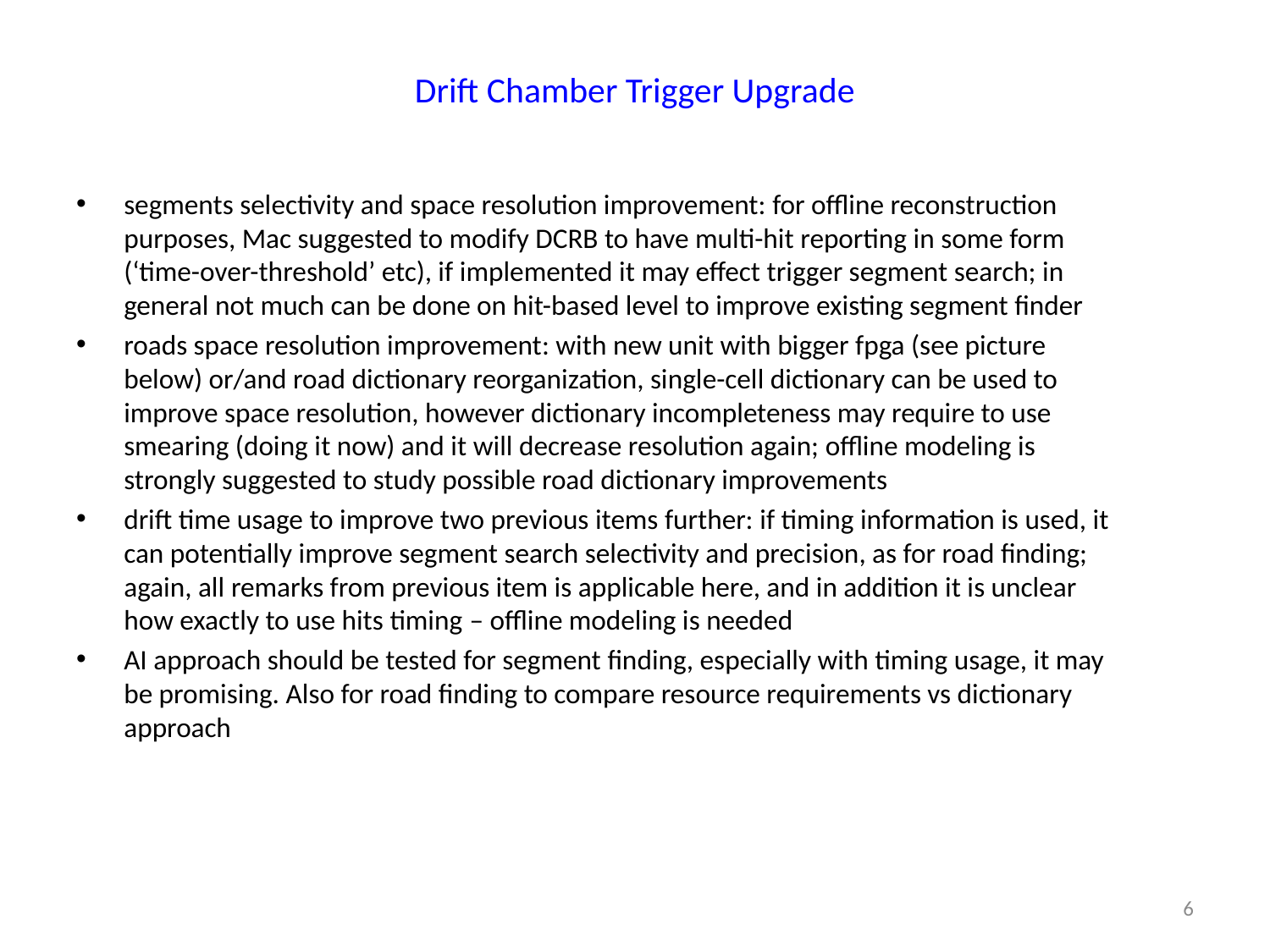

# Drift Chamber Trigger Upgrade
segments selectivity and space resolution improvement: for offline reconstruction purposes, Mac suggested to modify DCRB to have multi-hit reporting in some form (‘time-over-threshold’ etc), if implemented it may effect trigger segment search; in general not much can be done on hit-based level to improve existing segment finder
roads space resolution improvement: with new unit with bigger fpga (see picture below) or/and road dictionary reorganization, single-cell dictionary can be used to improve space resolution, however dictionary incompleteness may require to use smearing (doing it now) and it will decrease resolution again; offline modeling is strongly suggested to study possible road dictionary improvements
drift time usage to improve two previous items further: if timing information is used, it can potentially improve segment search selectivity and precision, as for road finding; again, all remarks from previous item is applicable here, and in addition it is unclear how exactly to use hits timing – offline modeling is needed
AI approach should be tested for segment finding, especially with timing usage, it may be promising. Also for road finding to compare resource requirements vs dictionary approach
6